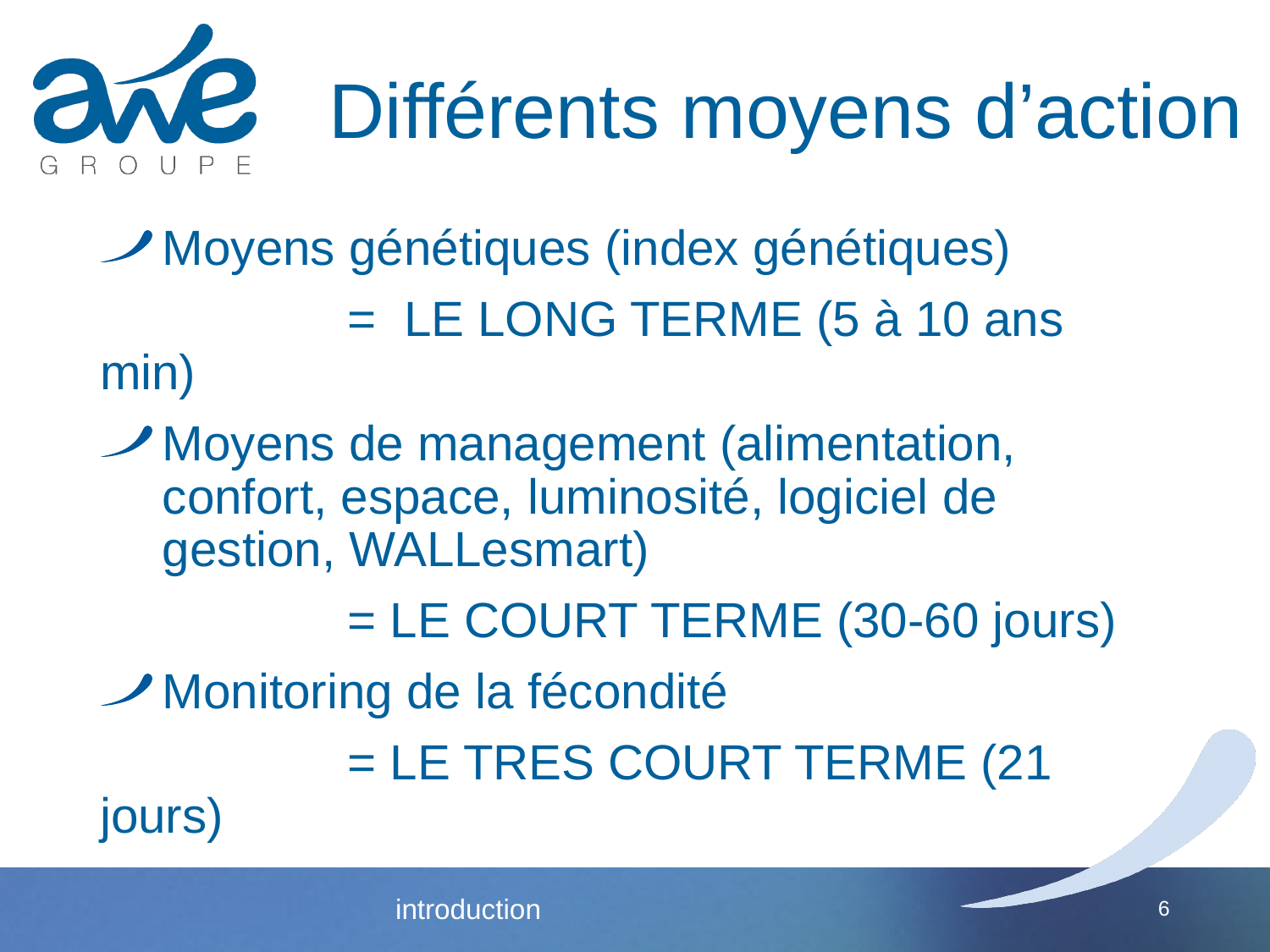

# Différents moyens d’action
Moyens génétiques (index génétiques)
                  =  LE LONG TERME (5 à 10 ans min)
Moyens de management (alimentation, confort, espace, luminosité, logiciel de gestion, WALLesmart)
                  = LE COURT TERME (30-60 jours)
Monitoring de la fécondité
                  = LE TRES COURT TERME (21 jours)

6
introduction